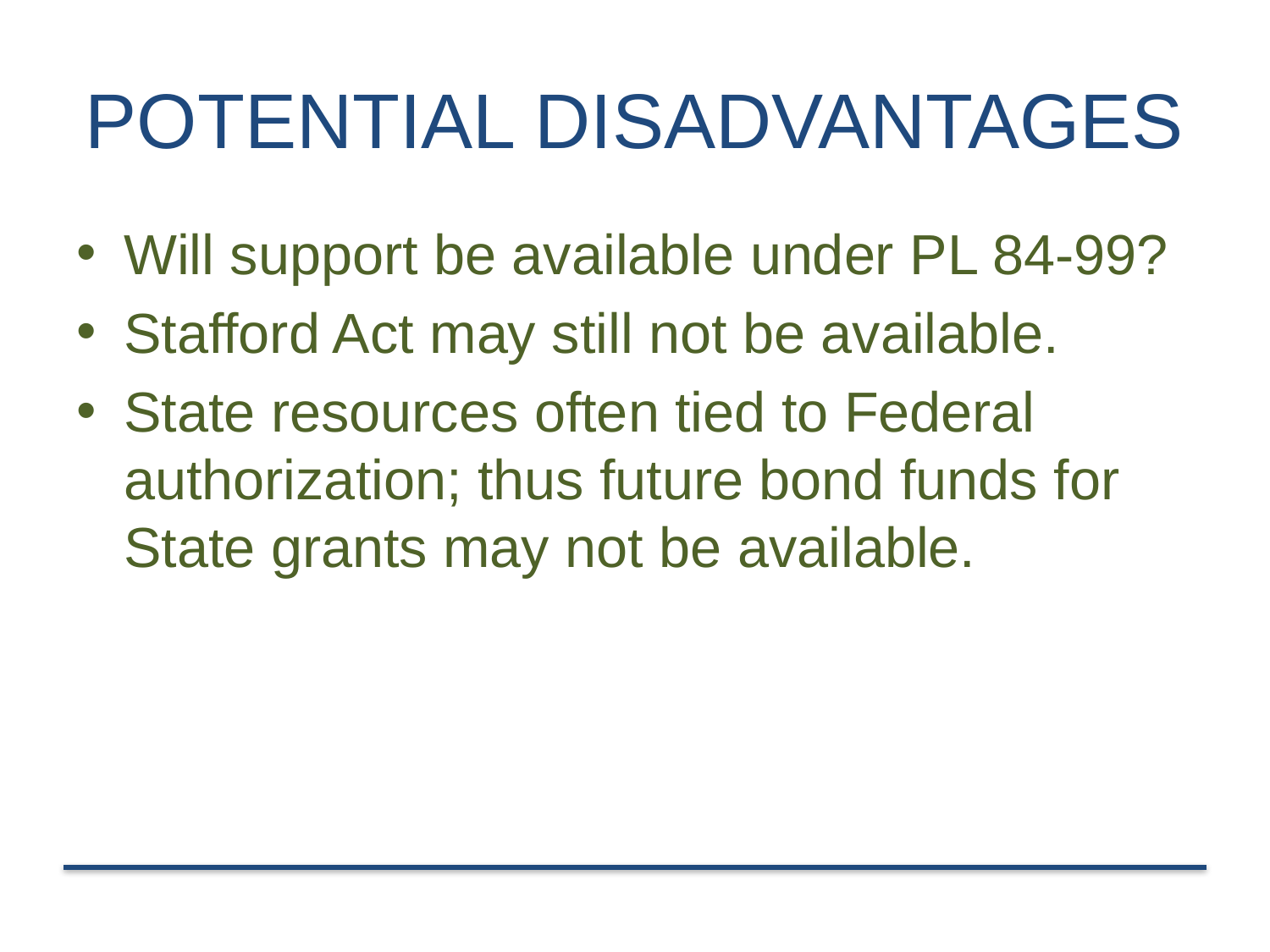

# Potential Disadvantages
Will support be available under PL 84-99?
Stafford Act may still not be available.
State resources often tied to Federal authorization; thus future bond funds for State grants may not be available.